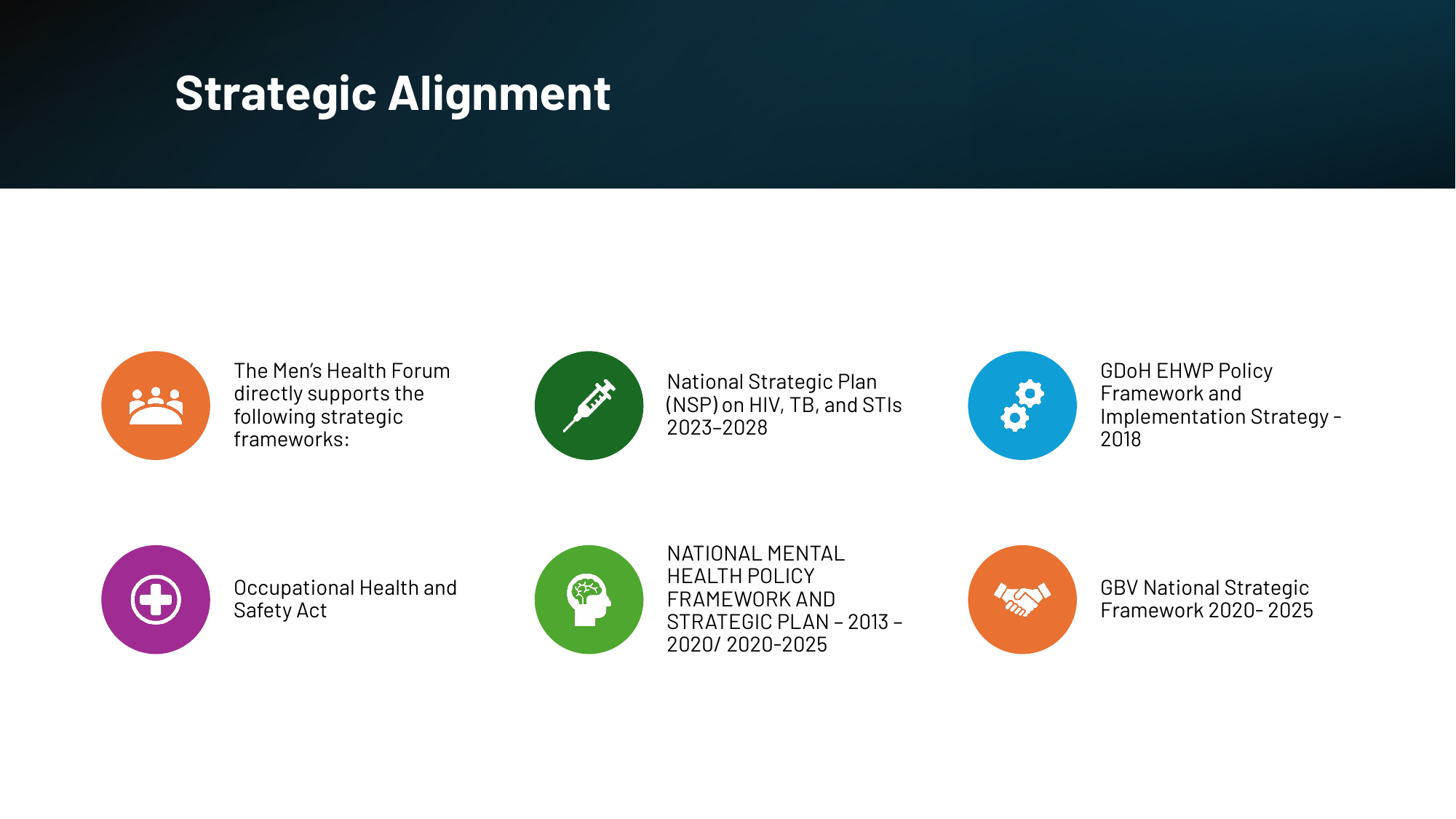

# Strategic Alignment
The Men’s Health Forum directly supports the following strategic frameworks:
National Strategic Plan (NSP) on HIV, TB, and STIs 2023–2028
GDoH EHWP Policy Framework and Implementation Strategy - 2018
Occupational Health and Safety Act
NATIONAL MENTAL HEALTH POLICY FRAMEWORK AND STRATEGIC PLAN – 2013 – 2020/ 2020-2025
GBV National Strategic Framework 2020- 2025